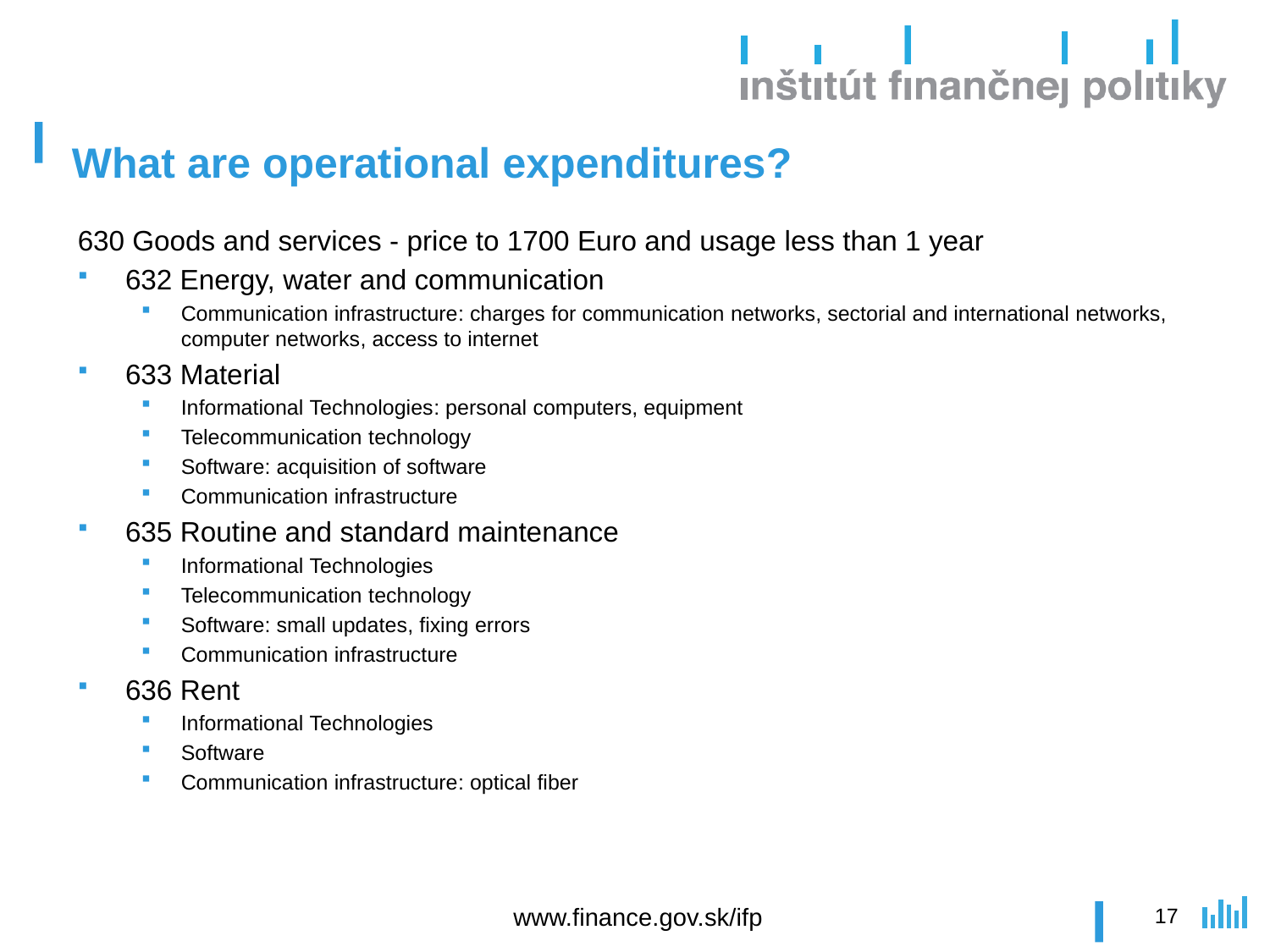

# What are operational expenditures?
630 Goods and services - price to 1700 Euro and usage less than 1 year
632 Energy, water and communication
Communication infrastructure: charges for communication networks, sectorial and international networks, computer networks, access to internet
633 Material
Informational Technologies: personal computers, equipment
Telecommunication technology
Software: acquisition of software
Communication infrastructure
635 Routine and standard maintenance
Informational Technologies
Telecommunication technology
Software: small updates, fixing errors
Communication infrastructure
636 Rent
Informational Technologies
Software
Communication infrastructure: optical fiber
www.finance.gov.sk/ifp
17